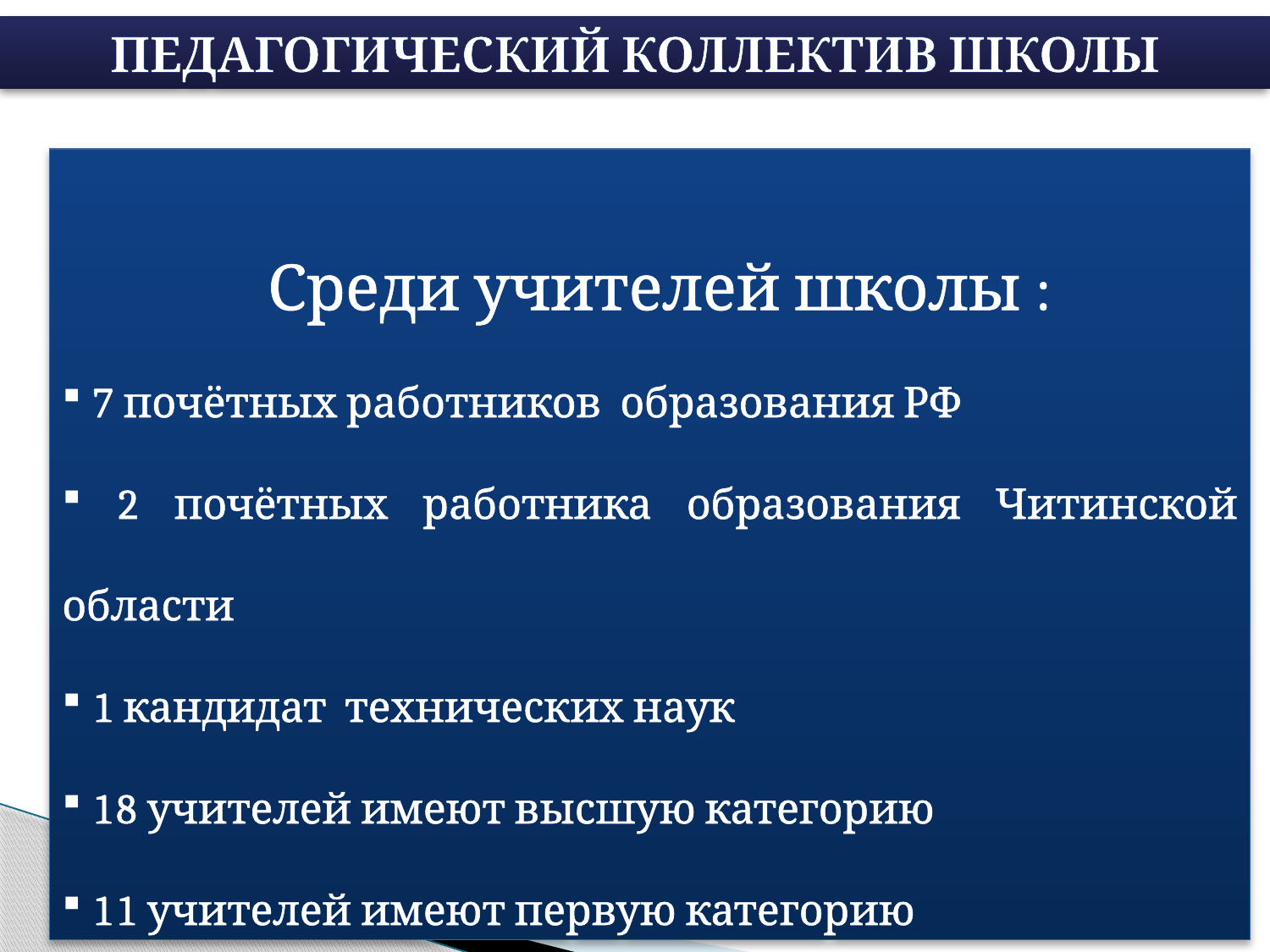

Педагогический коллектив школы
 Среди учителей школы :
 7 почётных работников  образования РФ
 2 почётных работника образования Читинской области
 1 кандидат  технических наук
 18 учителей имеют высшую категорию
 11 учителей имеют первую категорию